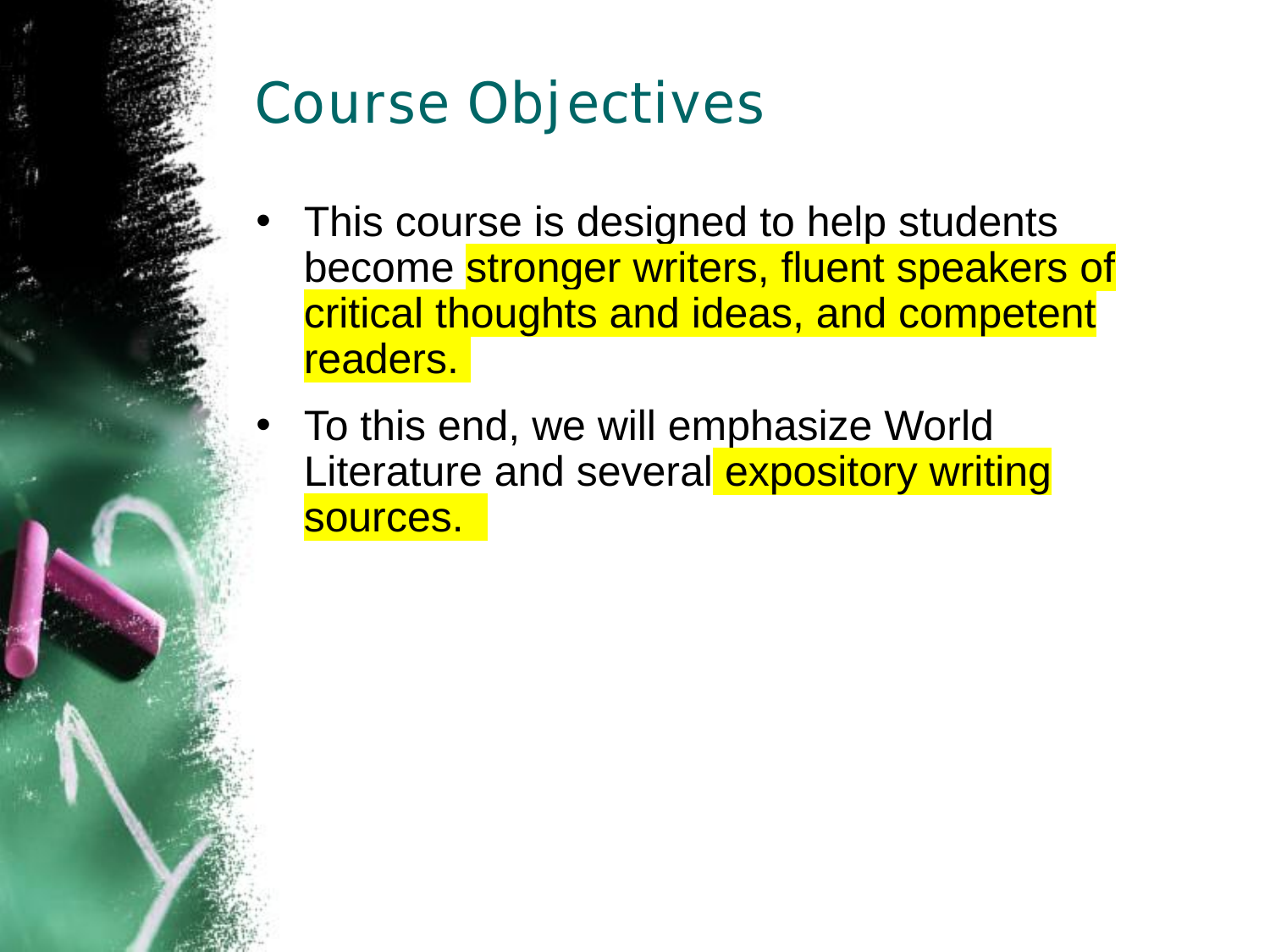

# Course Objectives
This course is designed to help students become stronger writers, fluent speakers of critical thoughts and ideas, and competent readers.
To this end, we will emphasize World Literature and several expository writing sources.